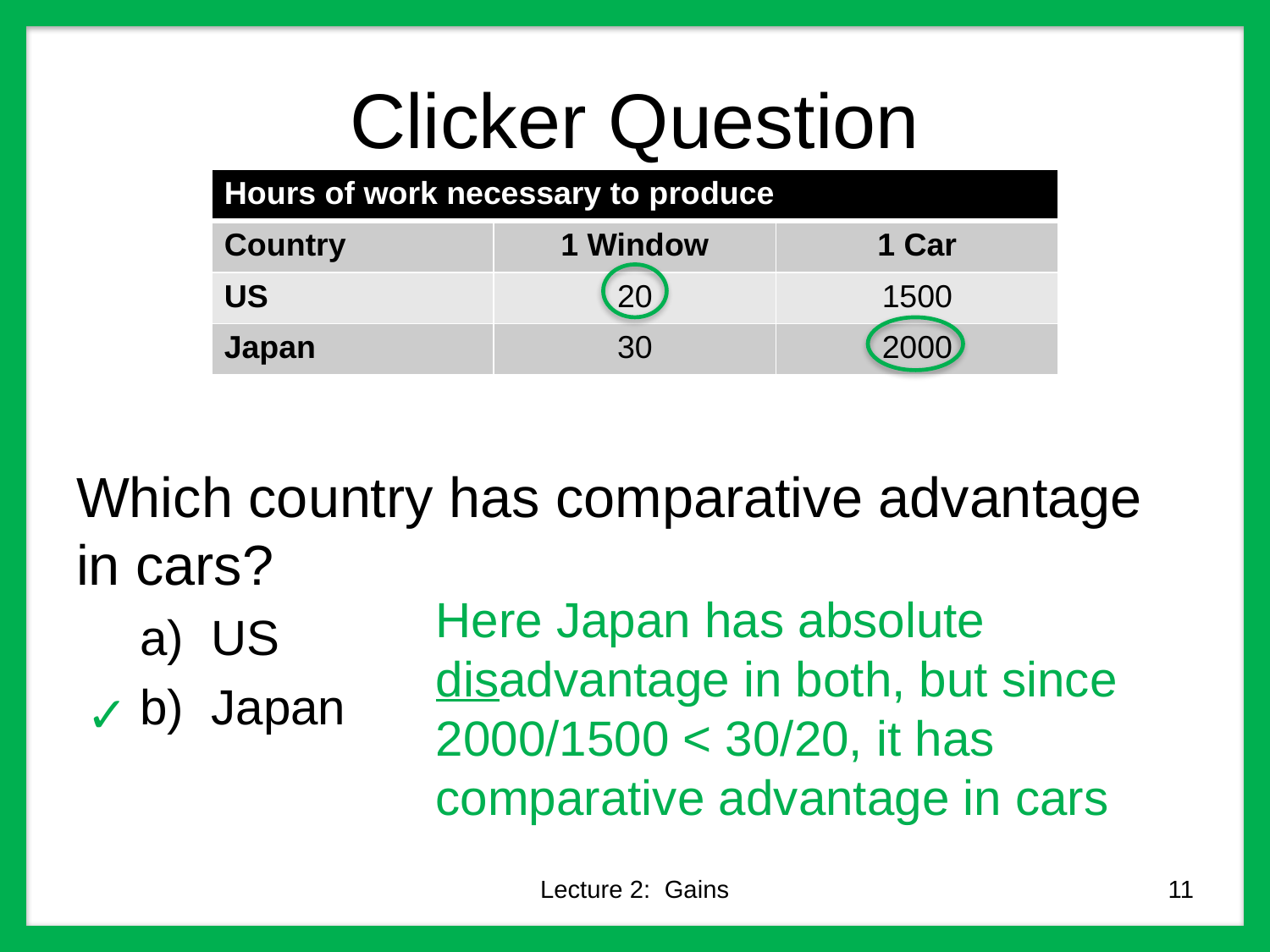

# Clicker Question
| Hours of work necessary to produce |  |  |
| --- | --- | --- |
| Country | 1 Window | 1 Car |
| US | 20 | 1500 |
| Japan | 30 | 2000 |

Which country has comparative advantage in cars?
US
Japan

Here Japan has absolute disadvantage in both, but since 2000/1500 < 30/20, it has comparative advantage in cars
✓
Lecture 2:  Gains
11